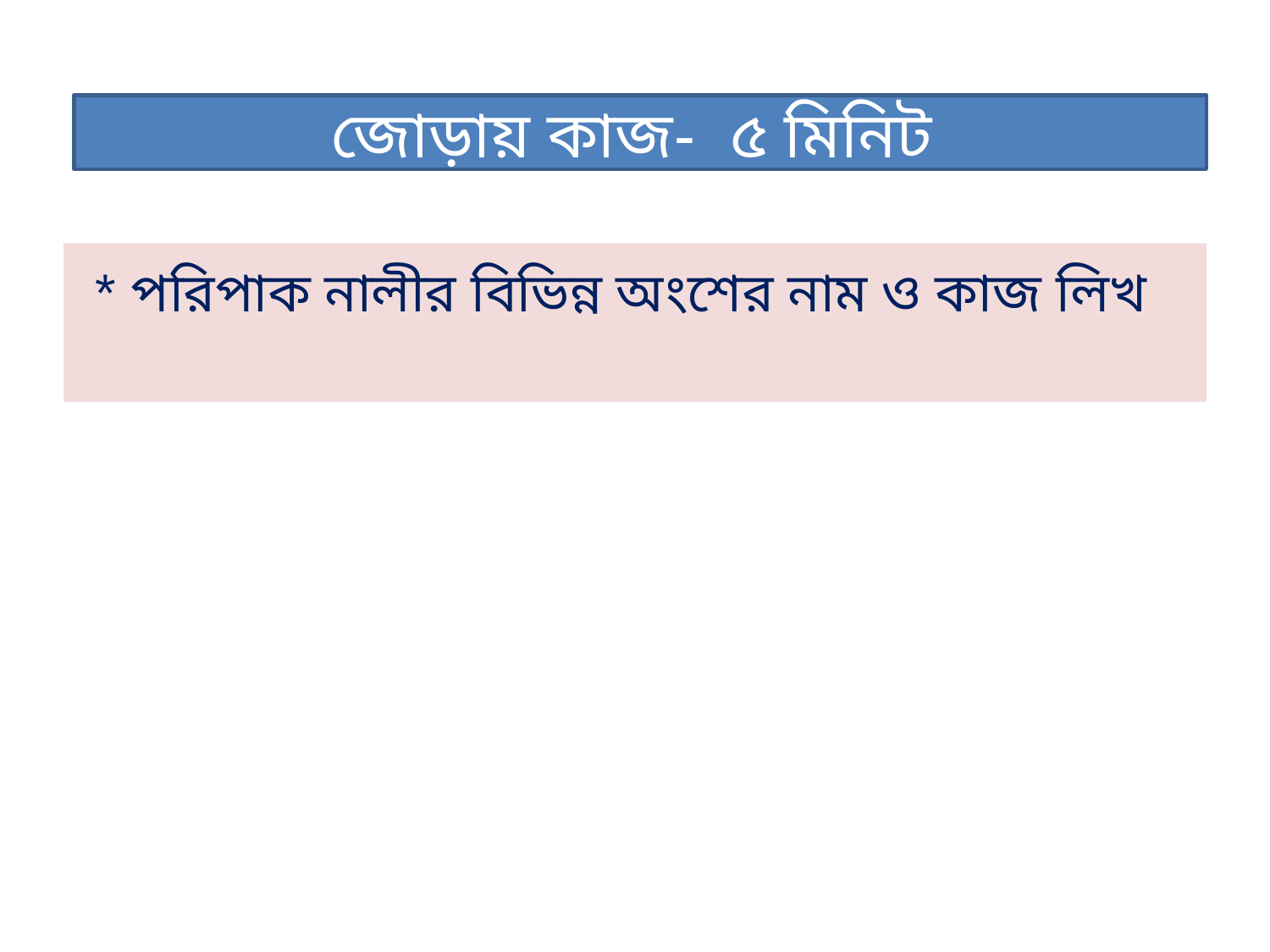

জোড়ায় কাজ-  ৫ মিনিট
# * পরিপাক নালীর বিভিন্ন অংশের নাম ও কাজ লিখ